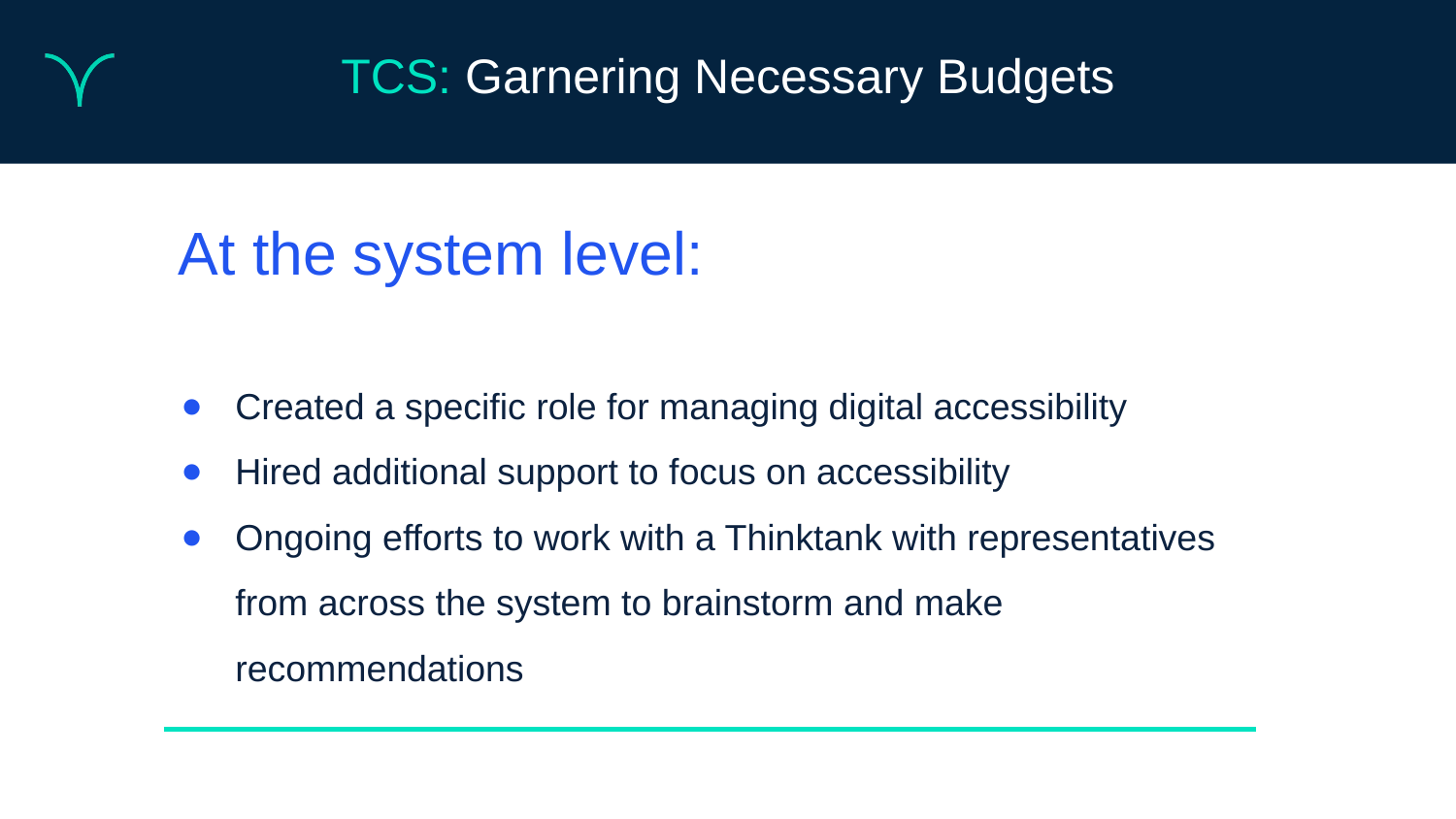

# TCS: Garnering Necessary Budgets
At the system level:
Created a specific role for managing digital accessibility
Hired additional support to focus on accessibility
Ongoing efforts to work with a Thinktank with representatives from across the system to brainstorm and make recommendations